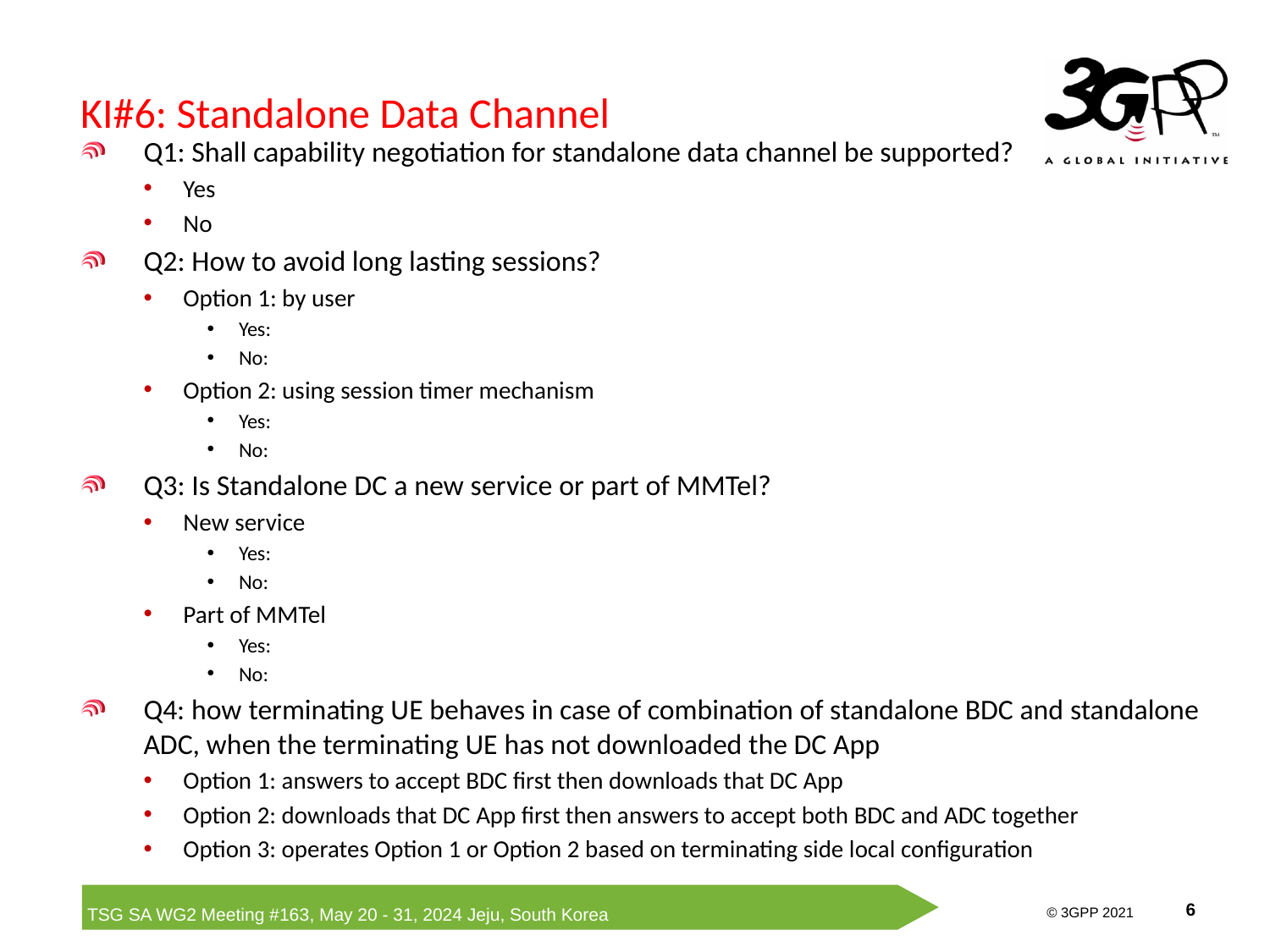

# KI#6: Standalone Data Channel
Q1: Shall capability negotiation for standalone data channel be supported?
Yes
No
Q2: How to avoid long lasting sessions?
Option 1: by user
Yes:
No:
Option 2: using session timer mechanism
Yes:
No:
Q3: Is Standalone DC a new service or part of MMTel?
New service
Yes:
No:
Part of MMTel
Yes:
No:
Q4: how terminating UE behaves in case of combination of standalone BDC and standalone ADC, when the terminating UE has not downloaded the DC App
Option 1: answers to accept BDC first then downloads that DC App
Option 2: downloads that DC App first then answers to accept both BDC and ADC together
Option 3: operates Option 1 or Option 2 based on terminating side local configuration